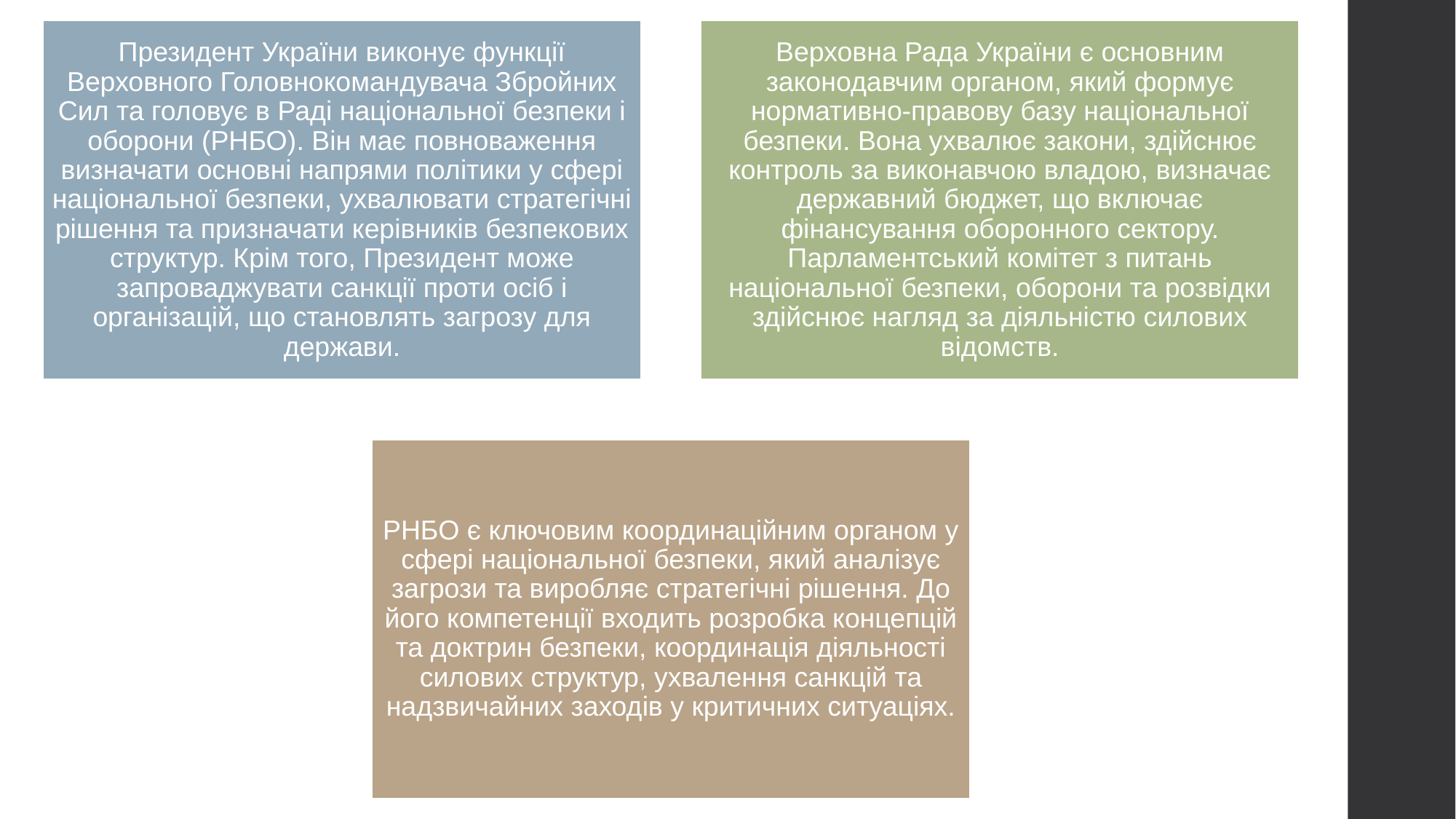

Президент України виконує функції Верховного Головнокомандувача Збройних Сил та головує в Раді національної безпеки і оборони (РНБО). Він має повноваження визначати основні напрями політики у сфері національної безпеки, ухвалювати стратегічні рішення та призначати керівників безпекових структур. Крім того, Президент може запроваджувати санкції проти осіб і організацій, що становлять загрозу для держави.
Верховна Рада України є основним законодавчим органом, який формує нормативно-правову базу національної безпеки. Вона ухвалює закони, здійснює контроль за виконавчою владою, визначає державний бюджет, що включає фінансування оборонного сектору. Парламентський комітет з питань національної безпеки, оборони та розвідки здійснює нагляд за діяльністю силових відомств.
РНБО є ключовим координаційним органом у сфері національної безпеки, який аналізує загрози та виробляє стратегічні рішення. До його компетенції входить розробка концепцій та доктрин безпеки, координація діяльності силових структур, ухвалення санкцій та надзвичайних заходів у критичних ситуаціях.